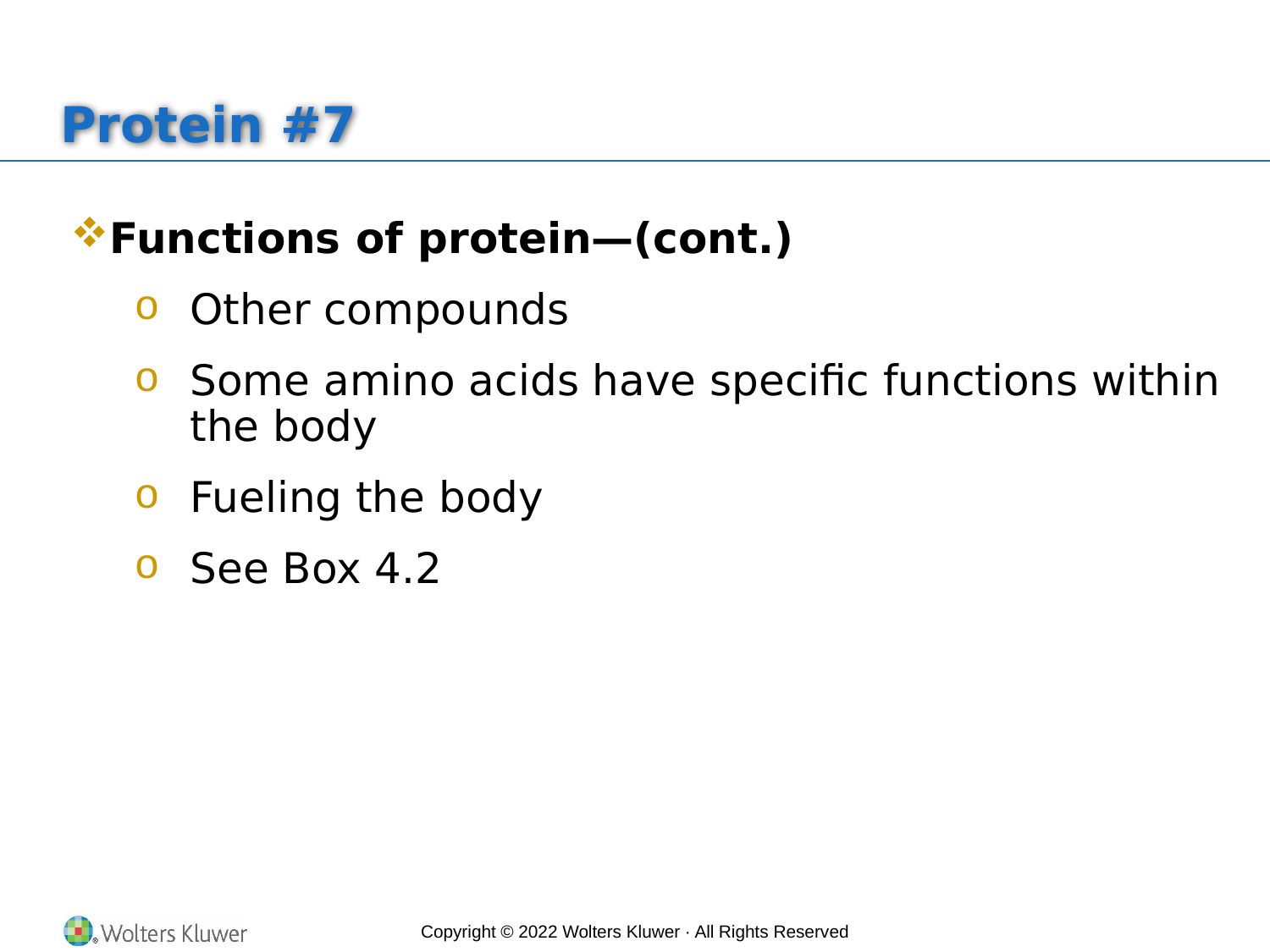

# Protein #7
Functions of protein—(cont.)
Other compounds
Some amino acids have specific functions within the body
Fueling the body
See Box 4.2